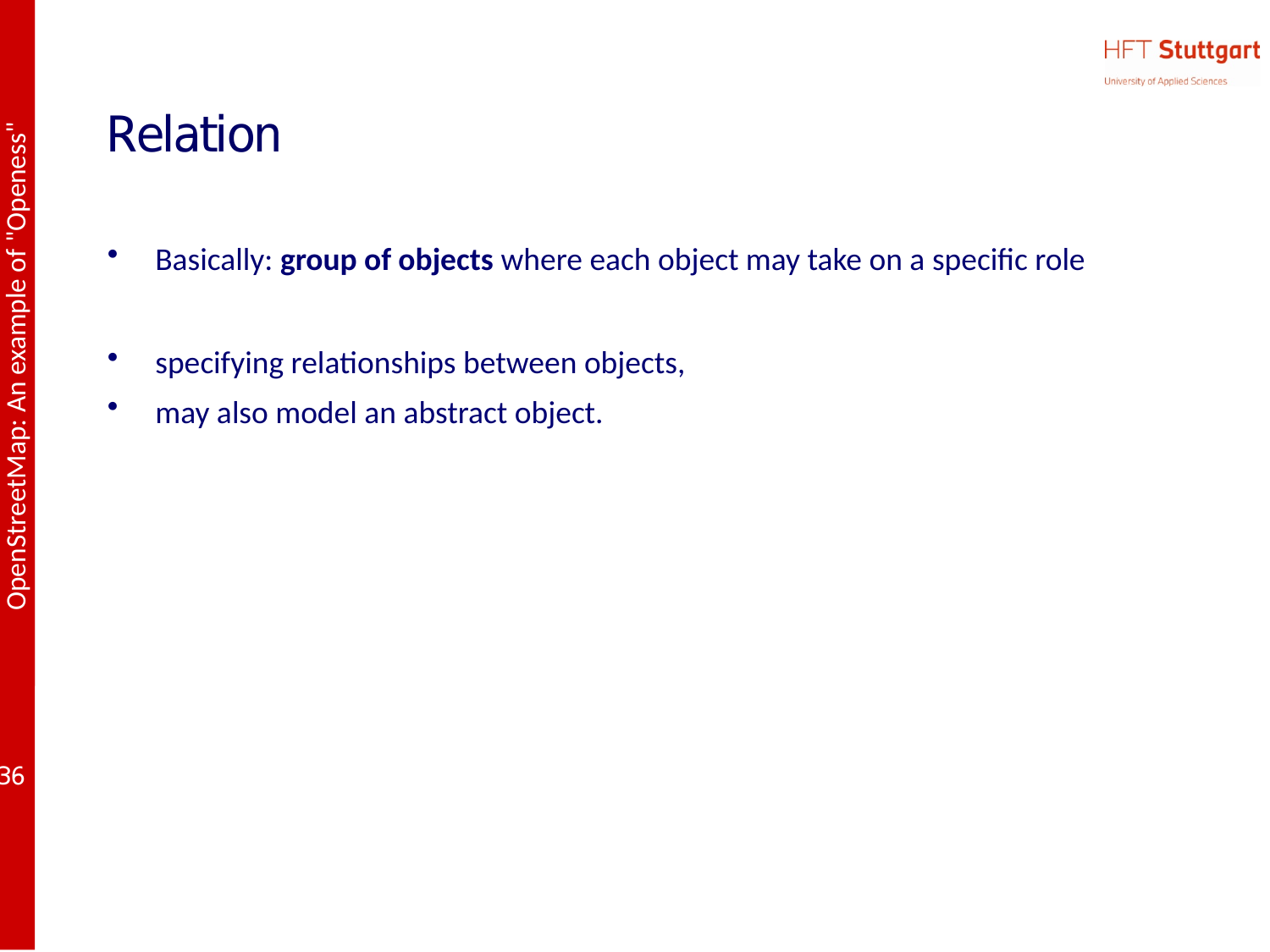

# Relation
Basically: group of objects where each object may take on a specific role

specifying relationships between objects,
may also model an abstract object.